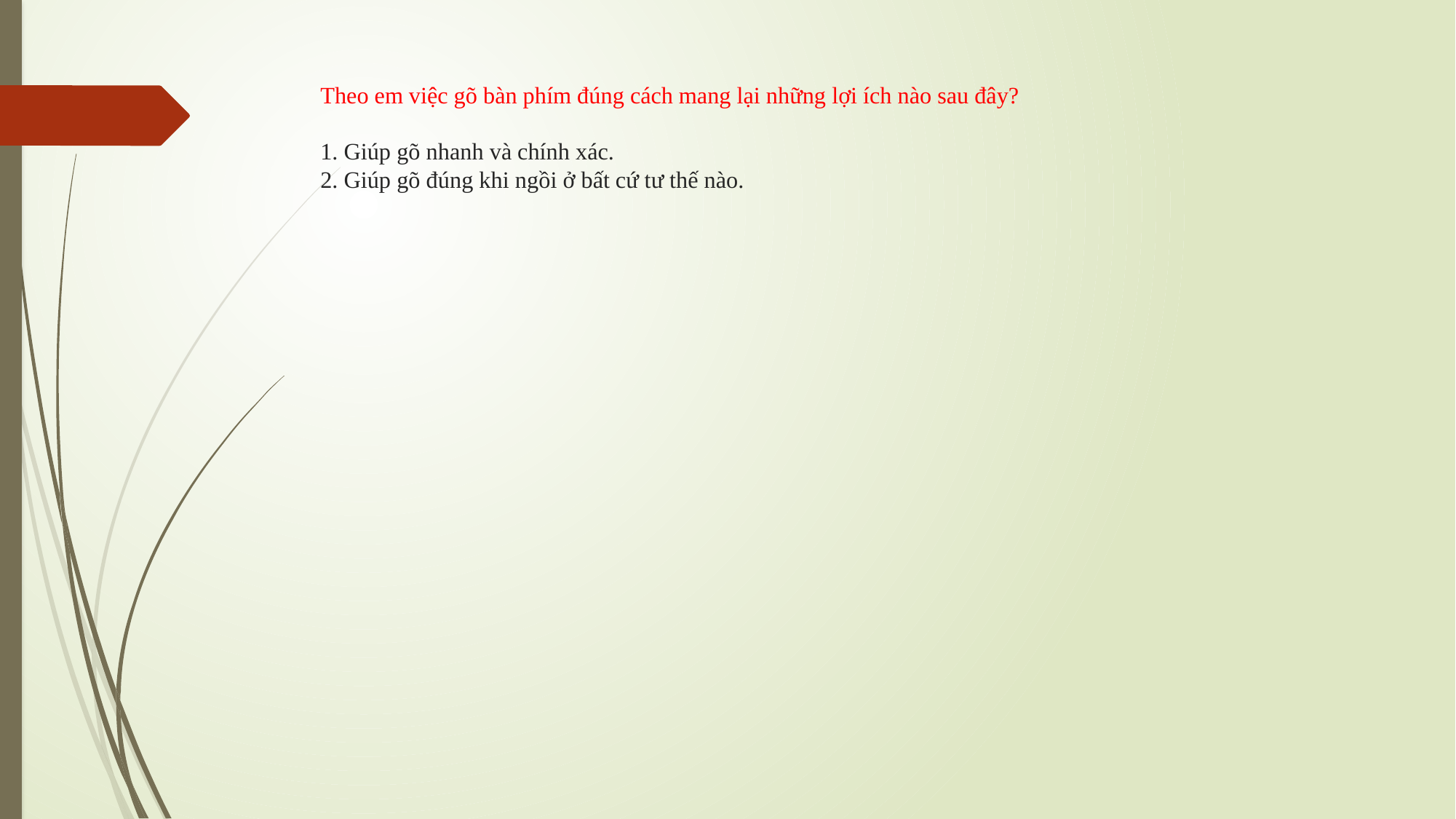

# Theo em việc gõ bàn phím đúng cách mang lại những lợi ích nào sau đây? 1. Giúp gõ nhanh và chính xác. 2. Giúp gõ đúng khi ngồi ở bất cứ tư thế nào.